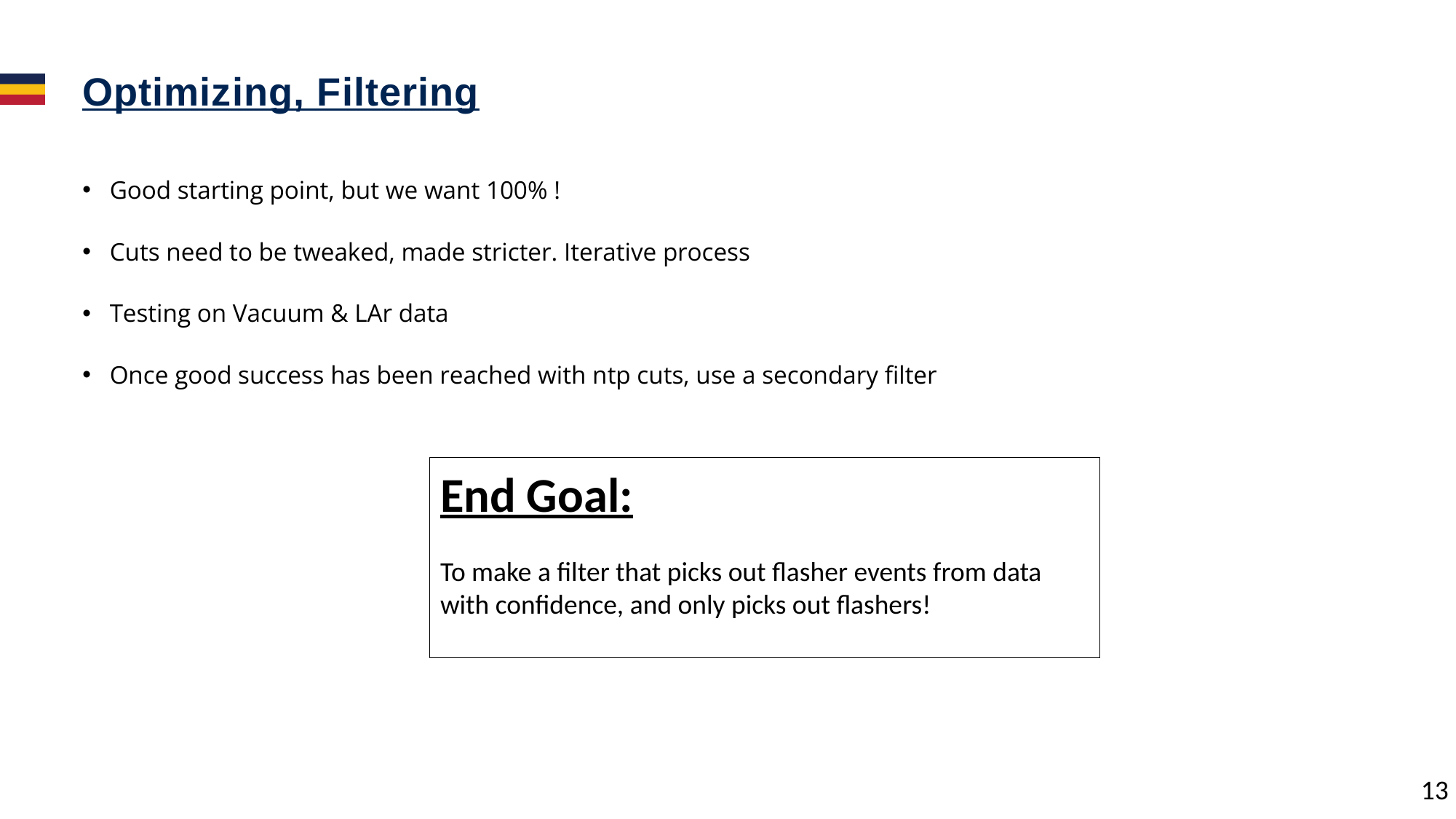

# Optimizing, Filtering
Good starting point, but we want 100% !
Cuts need to be tweaked, made stricter. Iterative process
Testing on Vacuum & LAr data
Once good success has been reached with ntp cuts, use a secondary filter

End Goal:

To make a filter that picks out flasher events from data with confidence, and only picks out flashers!

13